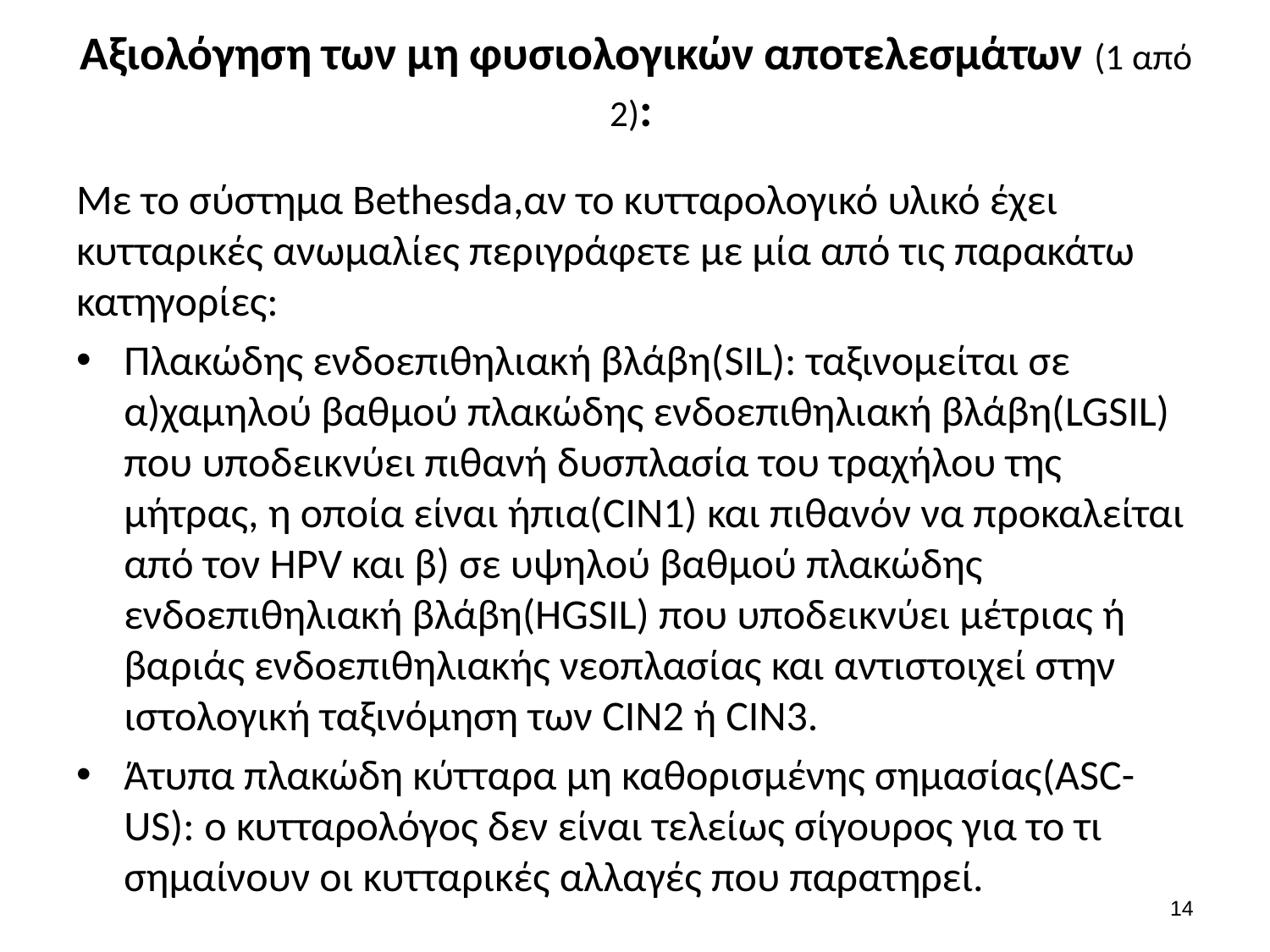

# Αξιολόγηση των μη φυσιολογικών αποτελεσμάτων (1 από 2):
Με το σύστημα Bethesda,αν το κυτταρολογικό υλικό έχει κυτταρικές ανωμαλίες περιγράφετε με μία από τις παρακάτω κατηγορίες:
Πλακώδης ενδοεπιθηλιακή βλάβη(SIL): ταξινομείται σε α)χαμηλού βαθμού πλακώδης ενδοεπιθηλιακή βλάβη(LGSIL) που υποδεικνύει πιθανή δυσπλασία του τραχήλου της μήτρας, η οποία είναι ήπια(CIN1) και πιθανόν να προκαλείται από τον ΗΡV και β) σε υψηλού βαθμού πλακώδης ενδοεπιθηλιακή βλάβη(HGSIL) που υποδεικνύει μέτριας ή βαριάς ενδοεπιθηλιακής νεοπλασίας και αντιστοιχεί στην ιστολογική ταξινόμηση των CIN2 ή CIN3.
Άτυπα πλακώδη κύτταρα μη καθορισμένης σημασίας(ASC-US): ο κυτταρολόγος δεν είναι τελείως σίγουρος για το τι σημαίνουν οι κυτταρικές αλλαγές που παρατηρεί.
14